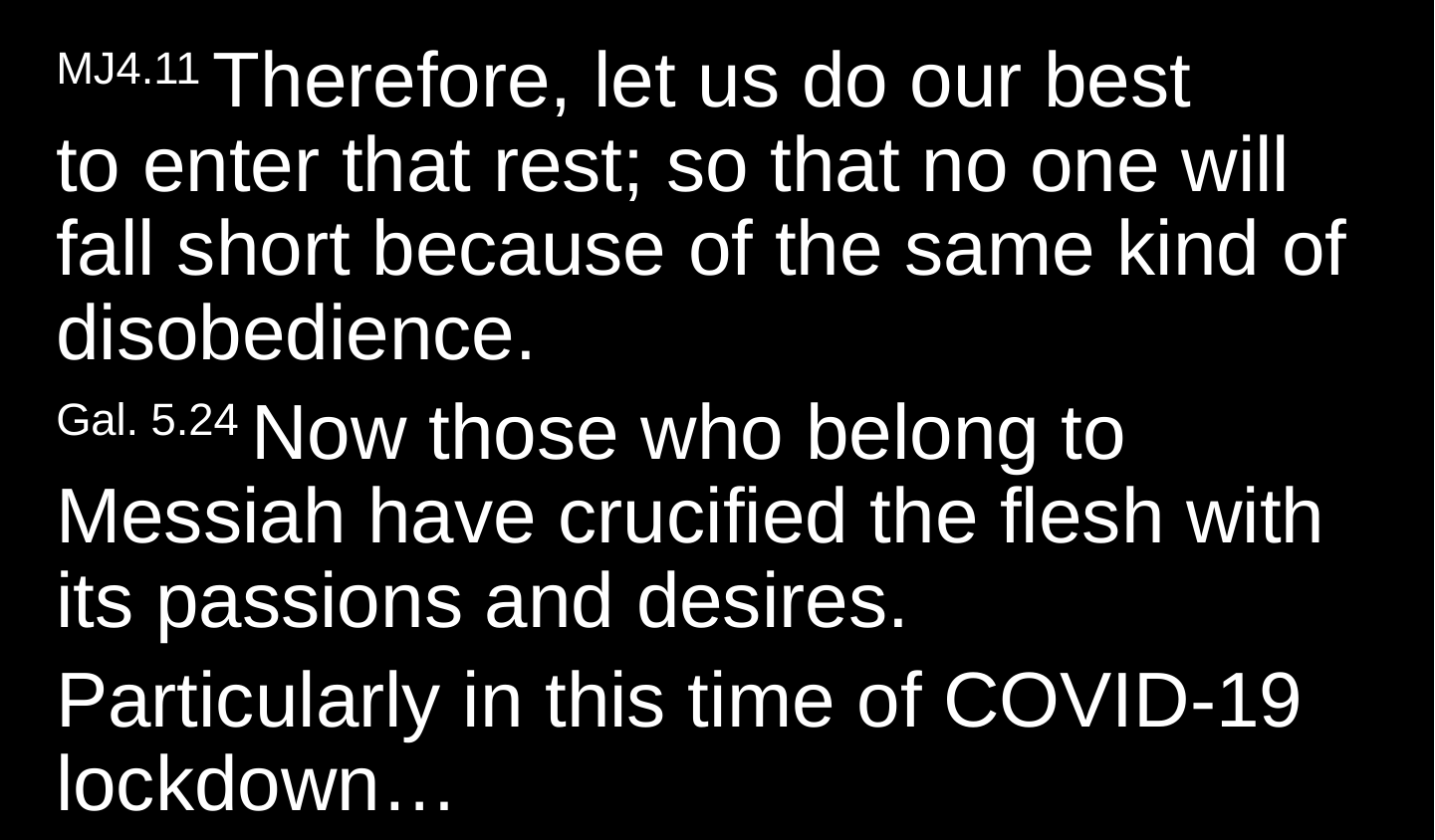

MJ4.11 Therefore, let us do our best to enter that rest; so that no one will fall short because of the same kind of disobedience.
Gal. 5.24 Now those who belong to Messiah have crucified the flesh with its passions and desires.
Particularly in this time of COVID-19 lockdown…